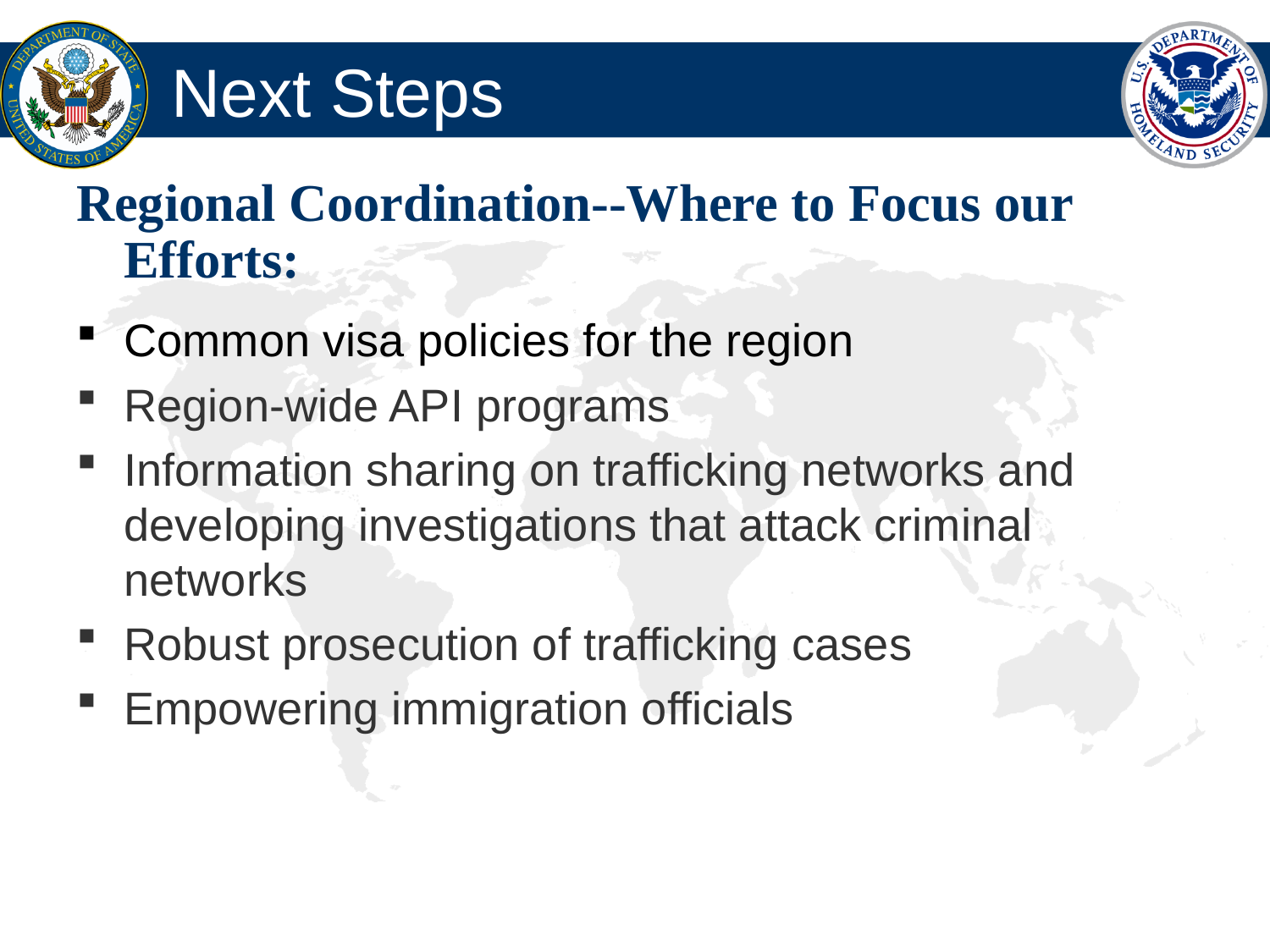

# Next Steps
Regional Coordination--Where to Focus our Efforts:

Common visa policies for the region
Region-wide API programs
Information sharing on trafficking networks and developing investigations that attack criminal networks
Robust prosecution of trafficking cases
Empowering immigration officials